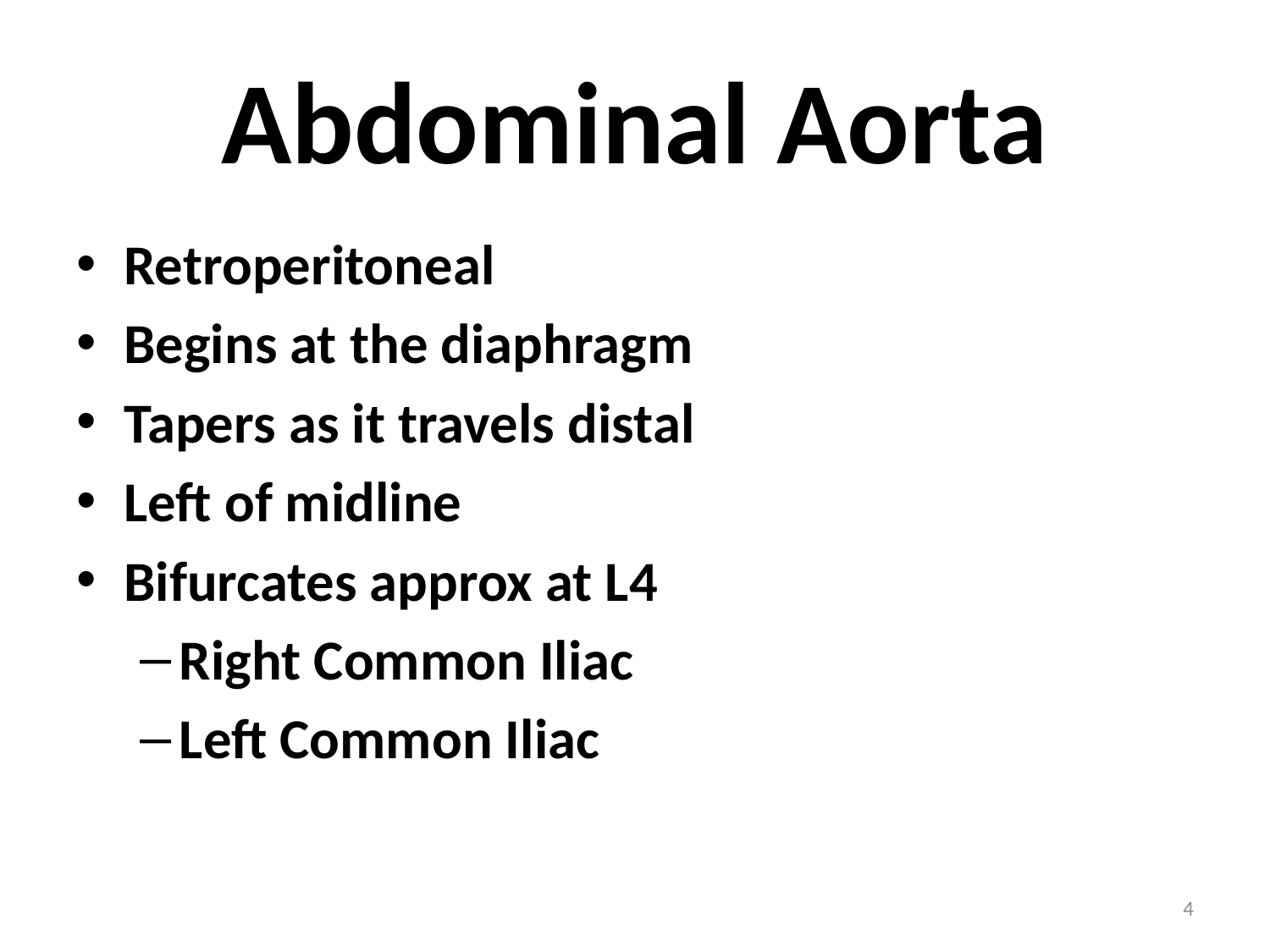

# Abdominal Aorta
Retroperitoneal
Begins at the diaphragm
Tapers as it travels distal
Left of midline
Bifurcates approx at L4
Right Common Iliac
Left Common Iliac
4